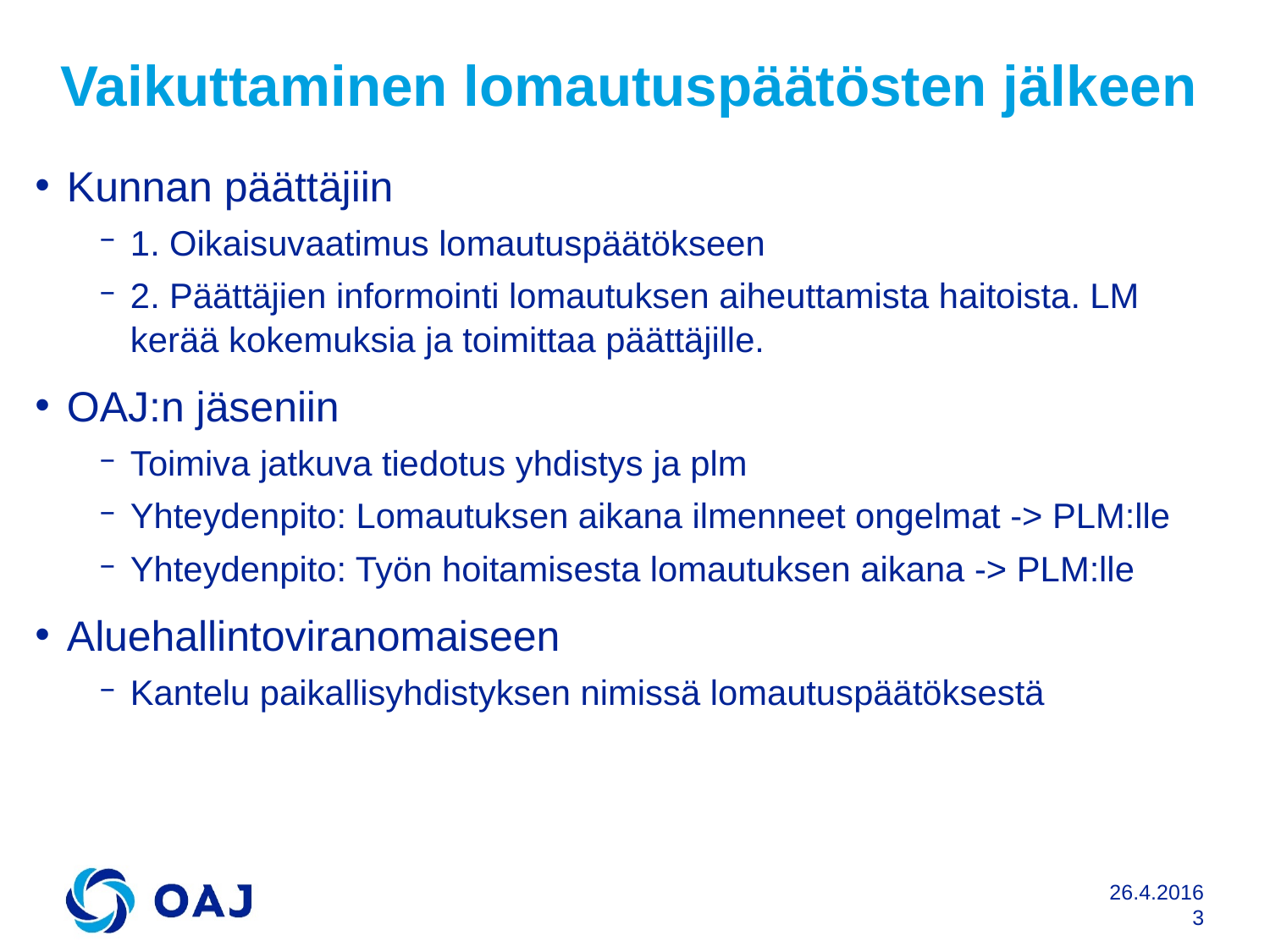

# Vaikuttaminen lomautuspäätösten jälkeen
Kunnan päättäjiin
1. Oikaisuvaatimus lomautuspäätökseen
2. Päättäjien informointi lomautuksen aiheuttamista haitoista. LM kerää kokemuksia ja toimittaa päättäjille.
OAJ:n jäseniin
Toimiva jatkuva tiedotus yhdistys ja plm
Yhteydenpito: Lomautuksen aikana ilmenneet ongelmat -> PLM:lle
Yhteydenpito: Työn hoitamisesta lomautuksen aikana -> PLM:lle
Aluehallintoviranomaiseen
Kantelu paikallisyhdistyksen nimissä lomautuspäätöksestä